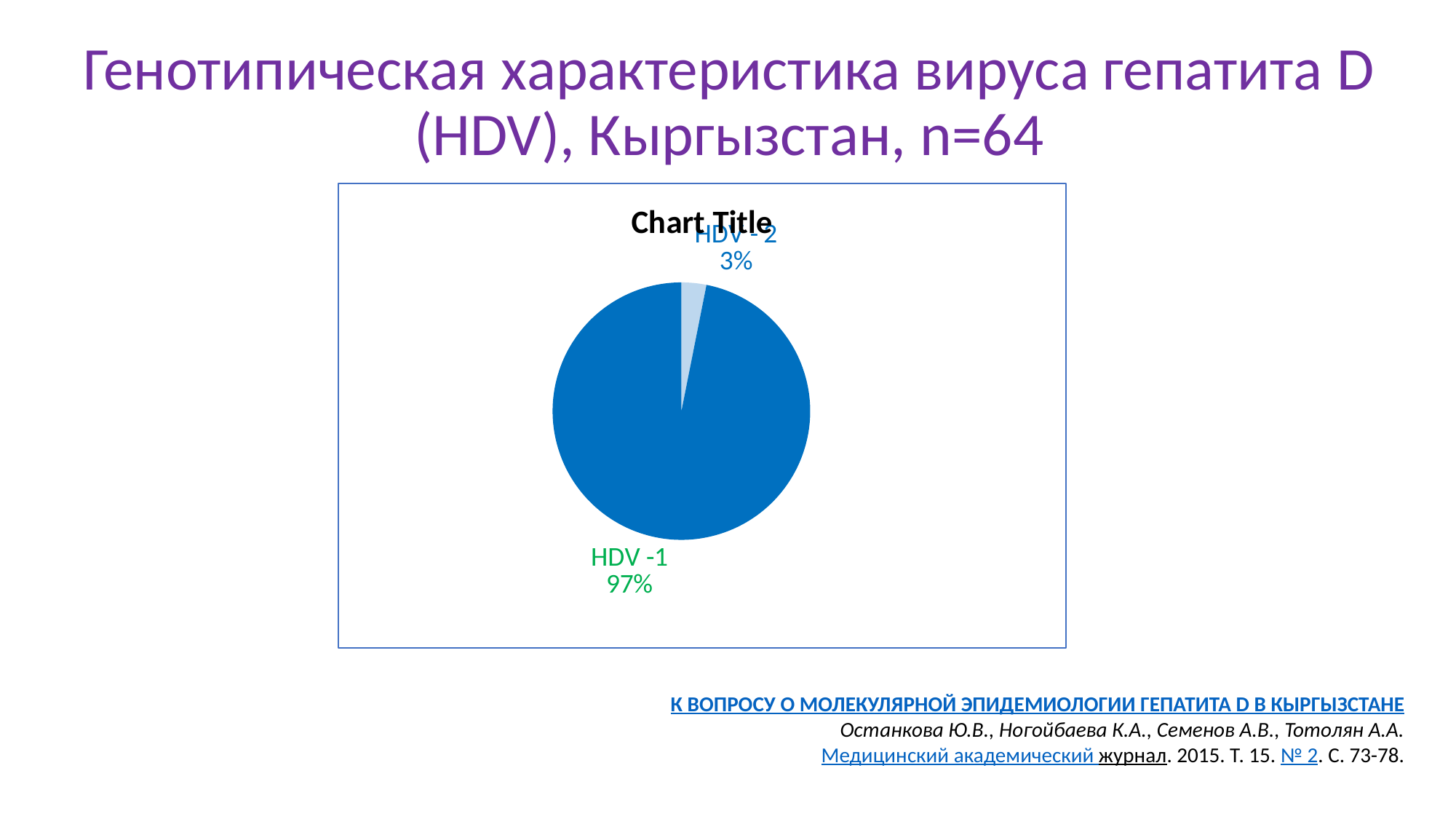

# Генотипическая характеристика вируса гепатита D (HDV), Кыргызстан, n=64

### Chart:

| Category |  |
|---|---|
| HDV - 2 | 2.0 |
| HDV -1 | 62.0 |
К ВОПРОСУ О МОЛЕКУЛЯРНОЙ ЭПИДЕМИОЛОГИИ ГЕПАТИТА D В КЫРГЫЗСТАНЕ
Останкова Ю.В., Ногойбаева К.А., Семенов А.В., Тотолян А.А.
 Медицинский академический журнал. 2015. Т. 15. № 2. С. 73-78.